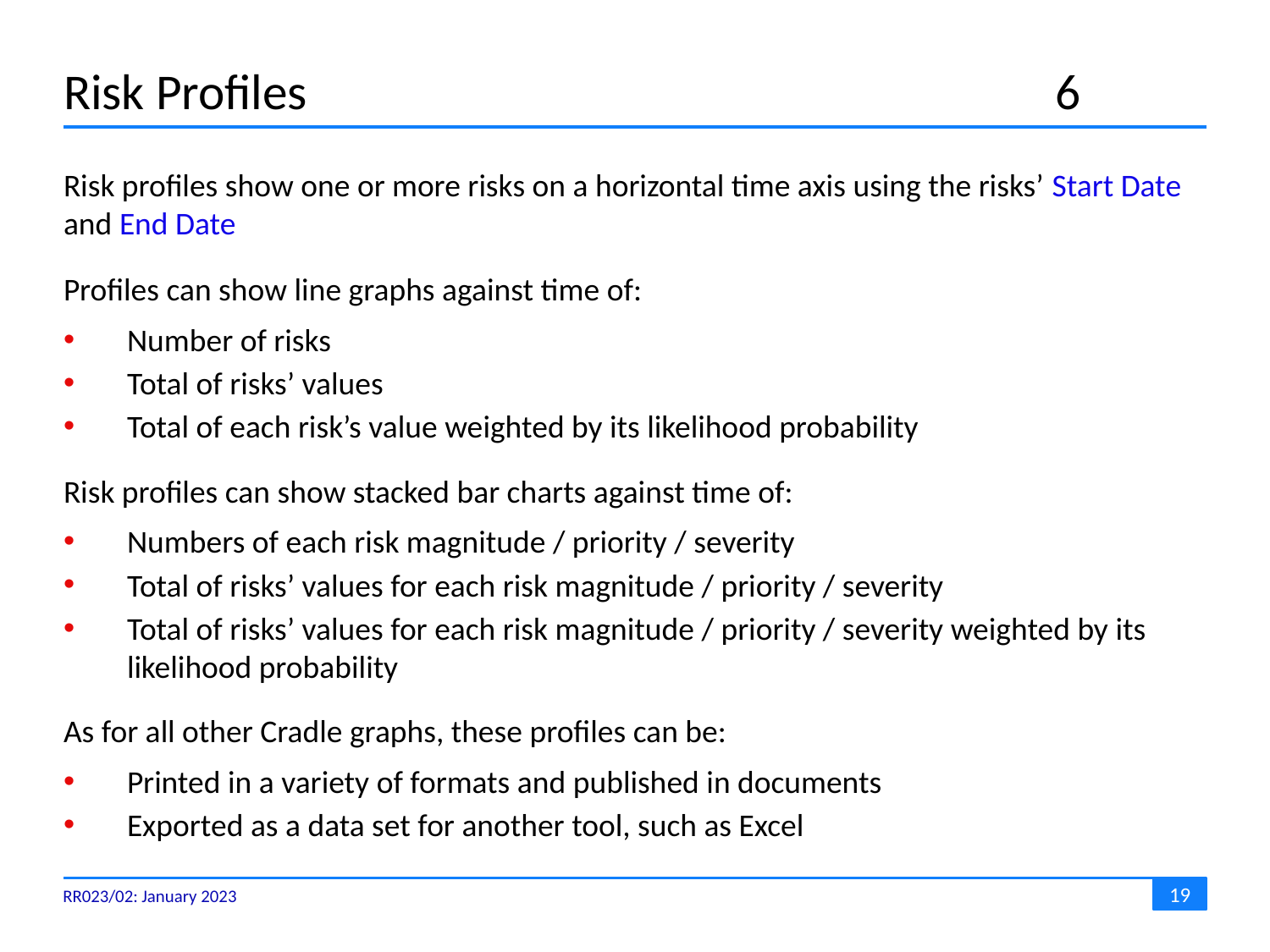

# Risk Profiles	6
Risk profiles show one or more risks on a horizontal time axis using the risks’ Start Date and End Date
Profiles can show line graphs against time of:
Number of risks
Total of risks’ values
Total of each risk’s value weighted by its likelihood probability
Risk profiles can show stacked bar charts against time of:
Numbers of each risk magnitude / priority / severity
Total of risks’ values for each risk magnitude / priority / severity
Total of risks’ values for each risk magnitude / priority / severity weighted by its likelihood probability
As for all other Cradle graphs, these profiles can be:
Printed in a variety of formats and published in documents
Exported as a data set for another tool, such as Excel